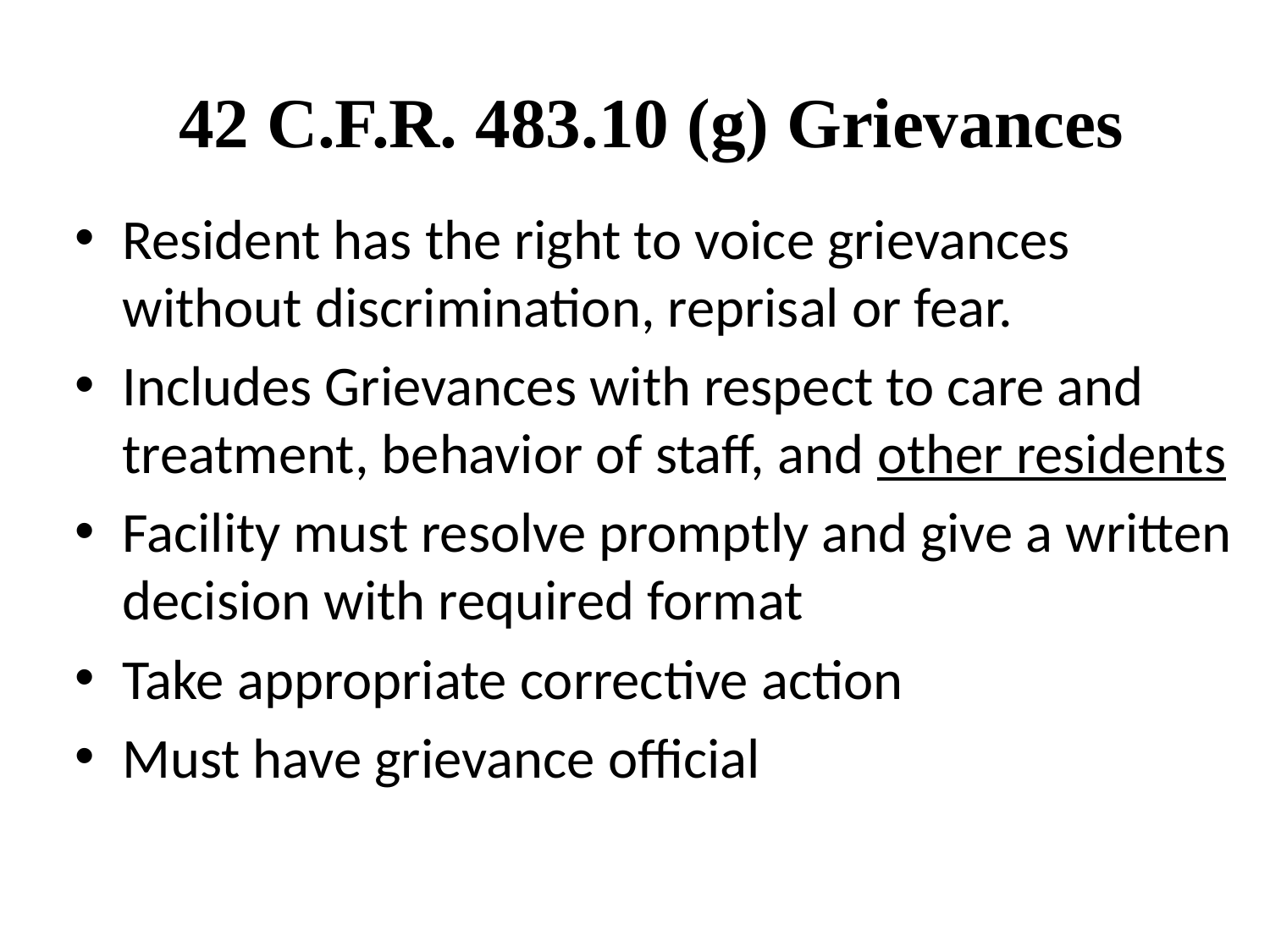

42 C.F.R. 483.10 (g) Grievances

Resident has the right to voice grievances without discrimination, reprisal or fear.
Includes Grievances with respect to care and treatment, behavior of staff, and other residents
Facility must resolve promptly and give a written decision with required format
Take appropriate corrective action
Must have grievance official